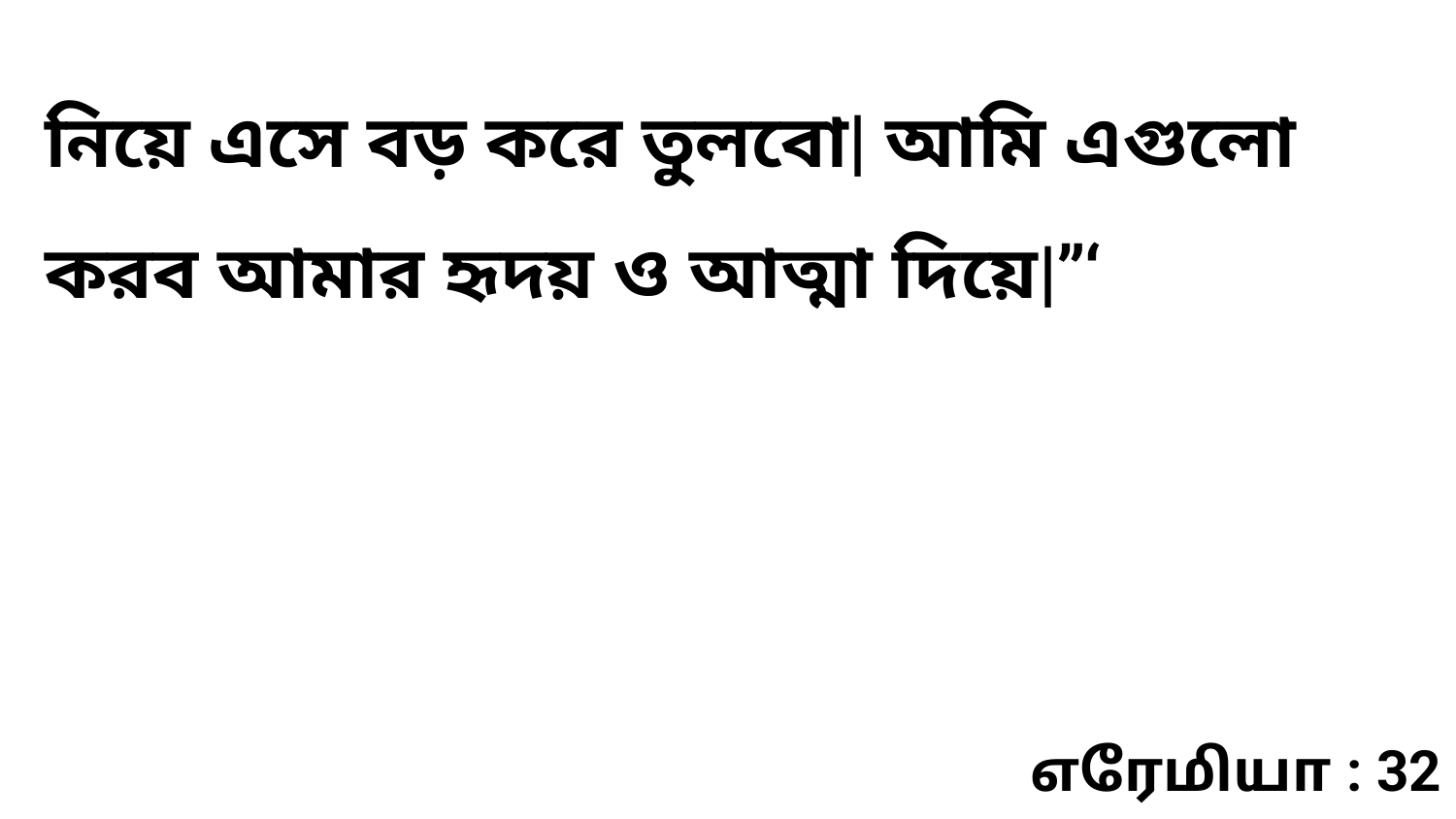

নিয়ে এসে বড় করে তুলবো| আমি এগুলো করব আমার হৃদয় ও আত্মা দিয়ে|”‘
எரேமியா : 32